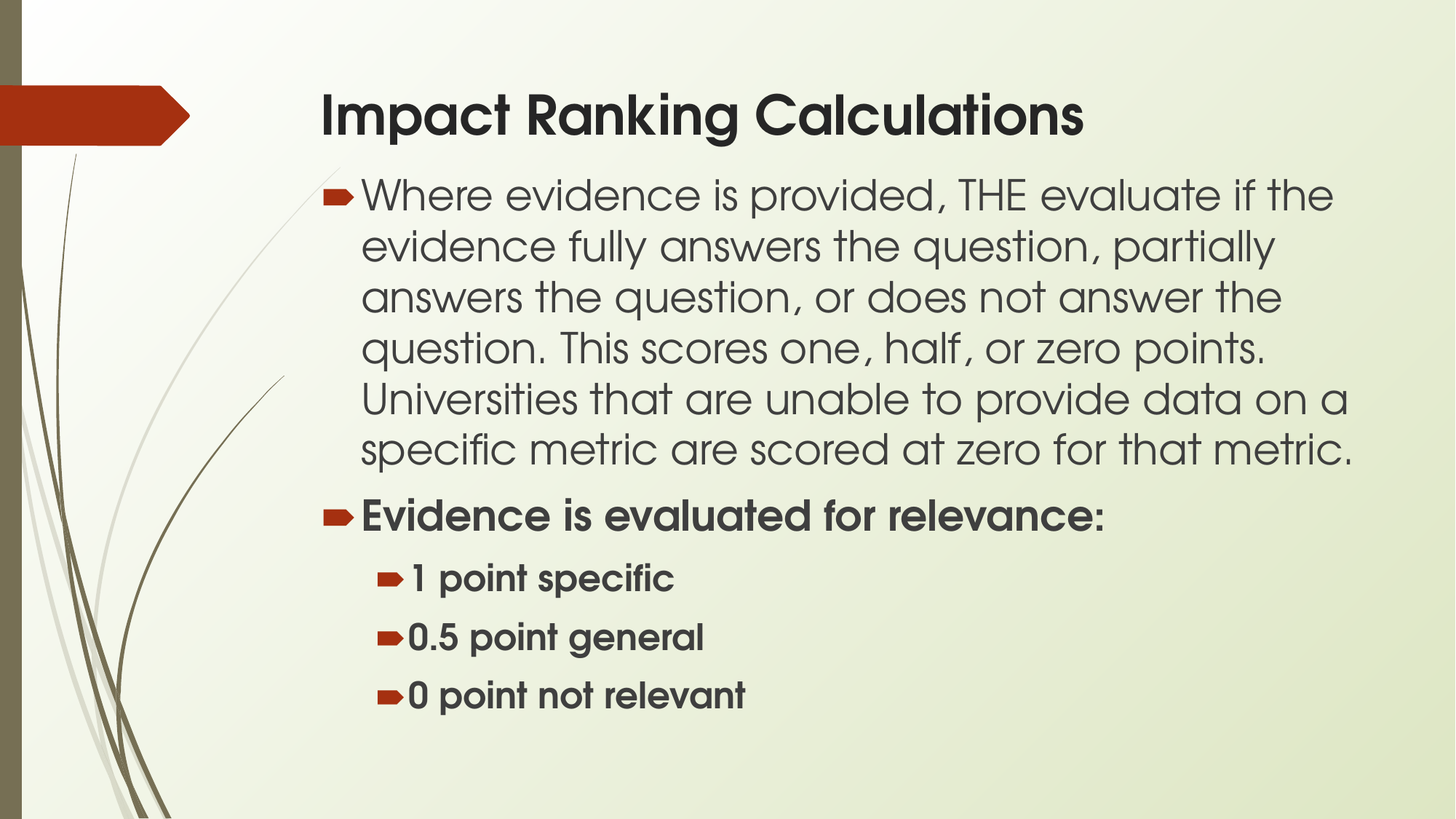

# Impact Ranking Calculations
Where evidence is provided, THE evaluate if the evidence fully answers the question, partially answers the question, or does not answer the question. This scores one, half, or zero points. Universities that are unable to provide data on a specific metric are scored at zero for that metric.
Evidence is evaluated for relevance:
1 point specific
0.5 point general
0 point not relevant